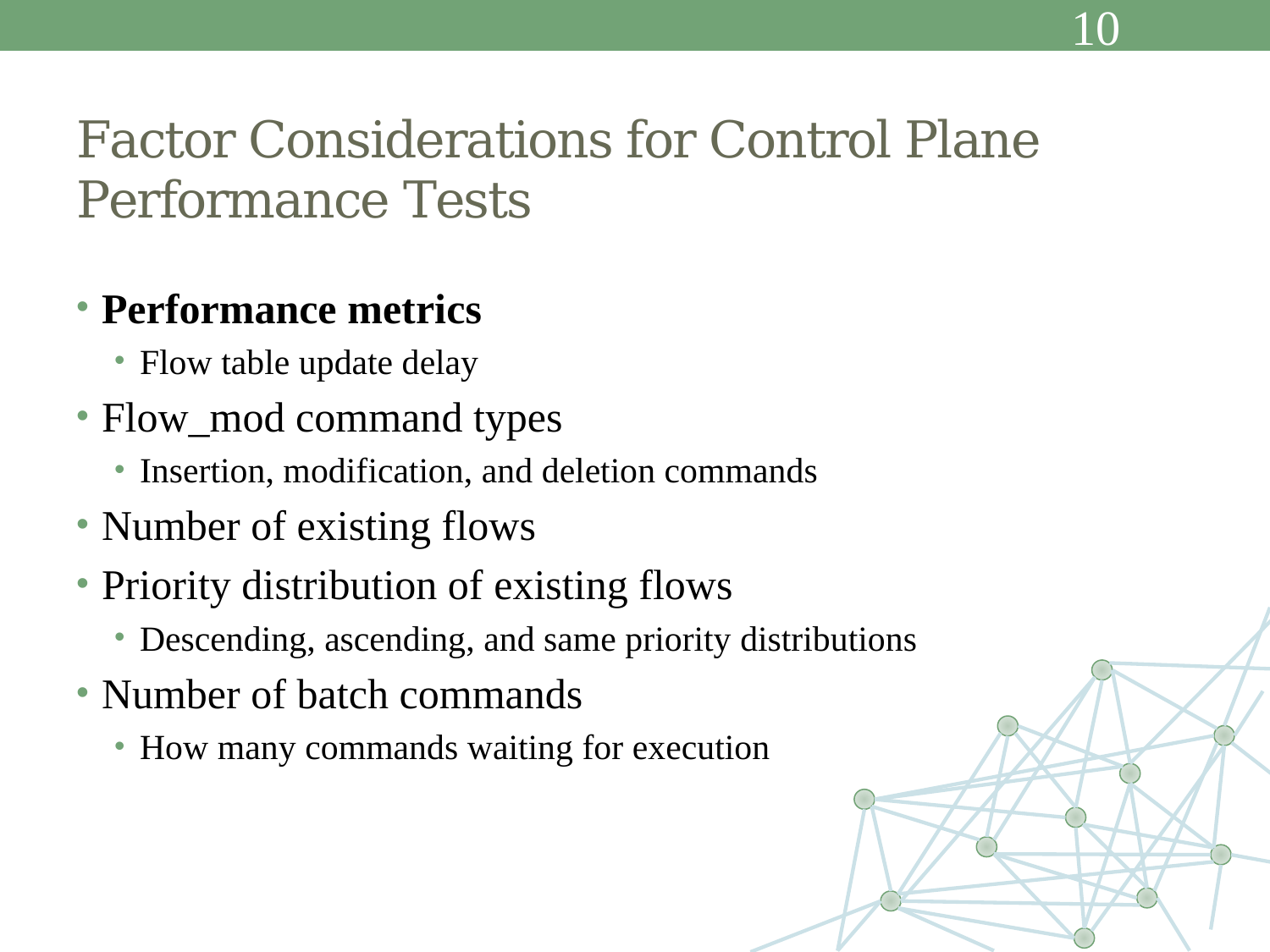

10
# Factor Considerations for Control Plane Performance Tests
Performance metrics
Flow table update delay
Flow_mod command types
Insertion, modification, and deletion commands
Number of existing flows
Priority distribution of existing flows
Descending, ascending, and same priority distributions
Number of batch commands
How many commands waiting for execution